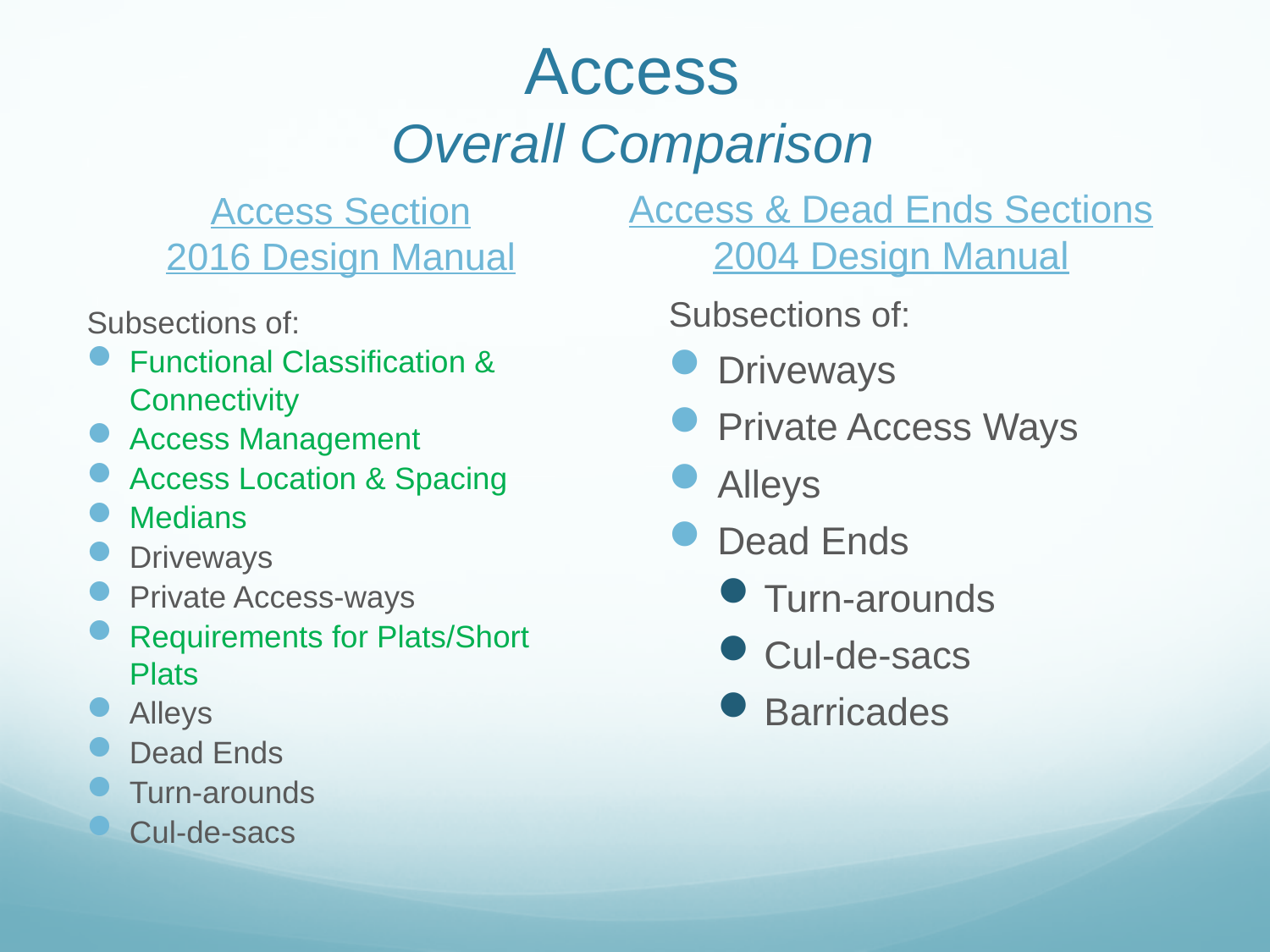

# Access Overall Comparison
Access Section
2016 Design Manual
Access & Dead Ends Sections
2004 Design Manual
Subsections of:
Driveways
Private Access Ways
Alleys
Dead Ends
Turn-arounds
Cul-de-sacs
Barricades
Subsections of:
Functional Classification & Connectivity
Access Management
Access Location & Spacing
Medians
Driveways
Private Access-ways
Requirements for Plats/Short Plats
Alleys
Dead Ends
Turn-arounds
Cul-de-sacs